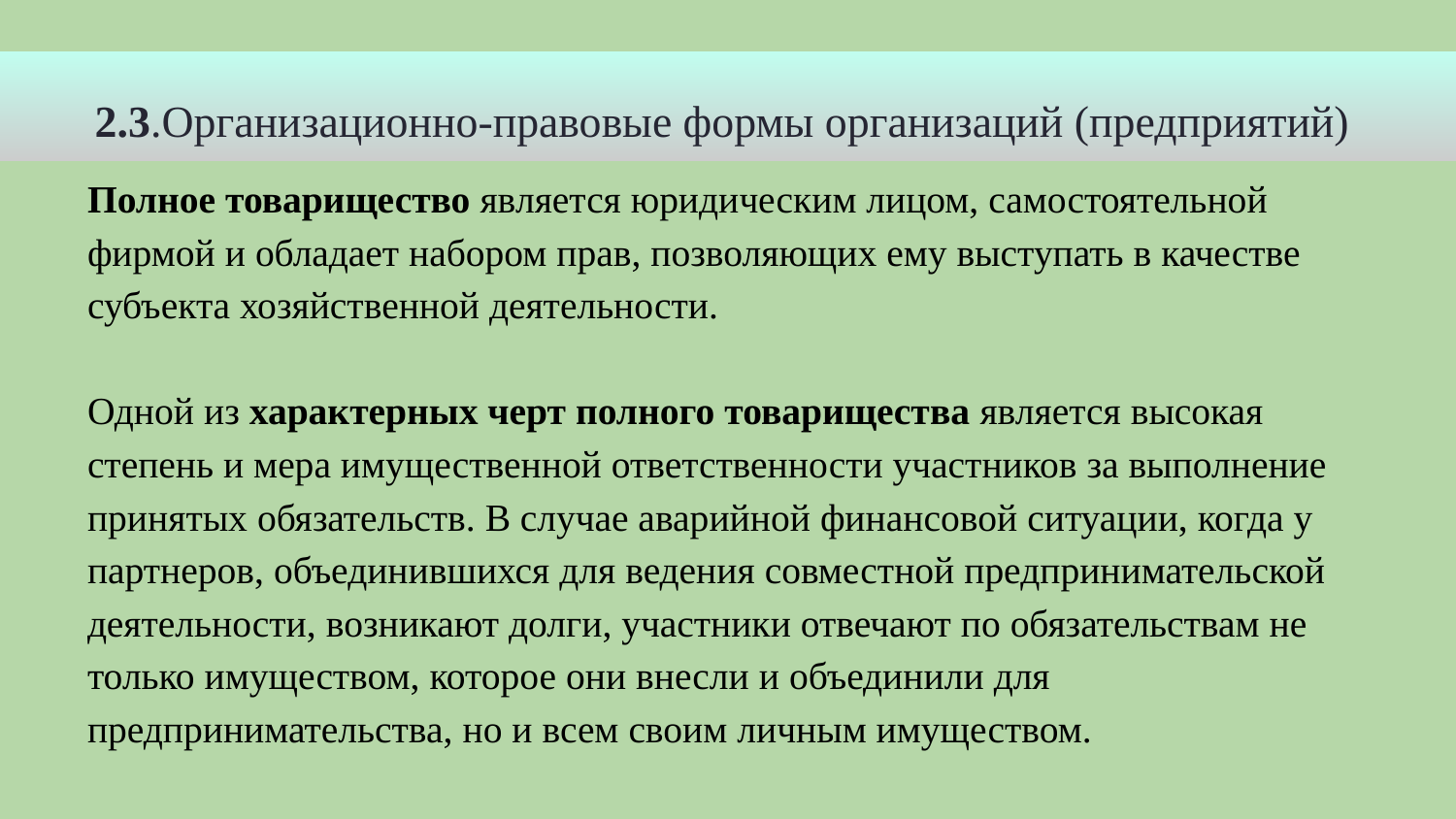

2.3.Организационно-правовые формы организаций (предприятий)

Полное товарищество является юридическим лицом, самостоятельной фирмой и обладает набором прав, позволяющих ему выступать в качестве субъекта хозяйственной деятельности.

Одной из характерных черт полного товарищества является высокая степень и мера имущественной ответственности участников за выполнение принятых обязательств. В случае аварийной финансовой ситуации, когда у партнеров, объединившихся для ведения совместной предпринимательской деятельности, возникают долги, участники отвечают по обязательствам не только имуществом, которое они внесли и объединили для предпринимательства, но и всем своим личным имуществом.